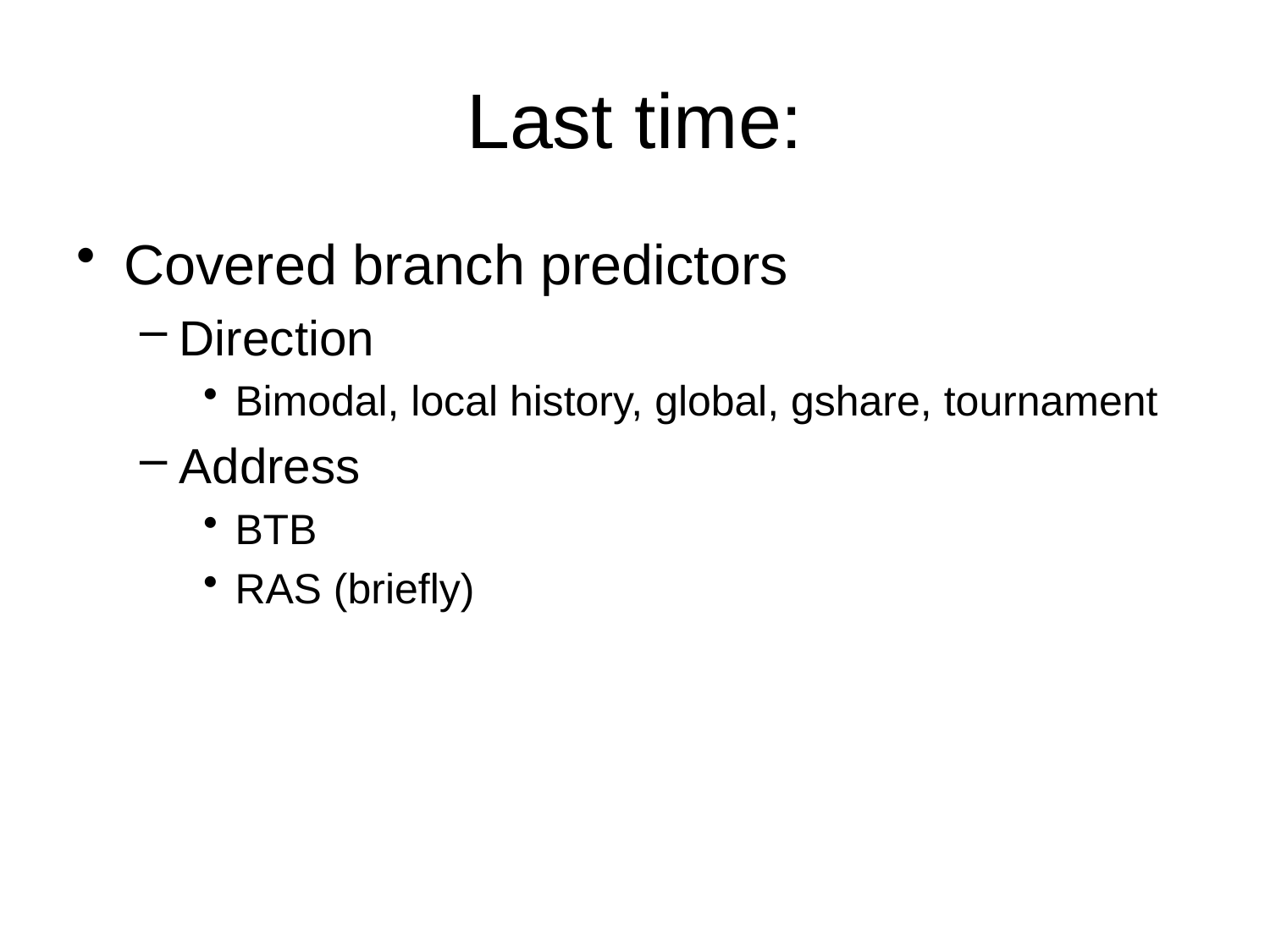

# Last time:
Covered branch predictors
Direction
Bimodal, local history, global, gshare, tournament
Address
BTB
RAS (briefly)